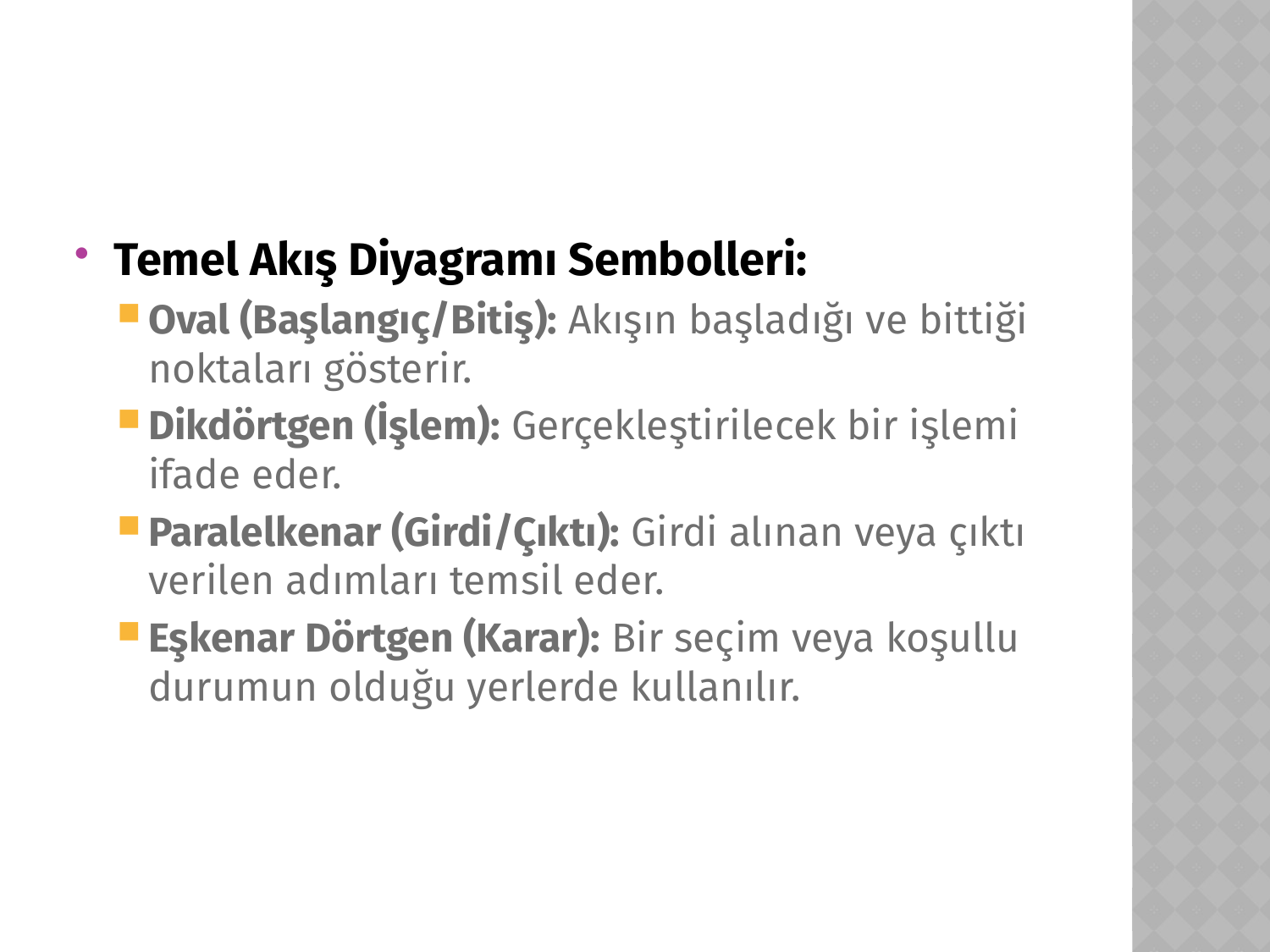

#
Temel Akış Diyagramı Sembolleri:
Oval (Başlangıç/Bitiş): Akışın başladığı ve bittiği noktaları gösterir.
Dikdörtgen (İşlem): Gerçekleştirilecek bir işlemi ifade eder.
Paralelkenar (Girdi/Çıktı): Girdi alınan veya çıktı verilen adımları temsil eder.
Eşkenar Dörtgen (Karar): Bir seçim veya koşullu durumun olduğu yerlerde kullanılır.